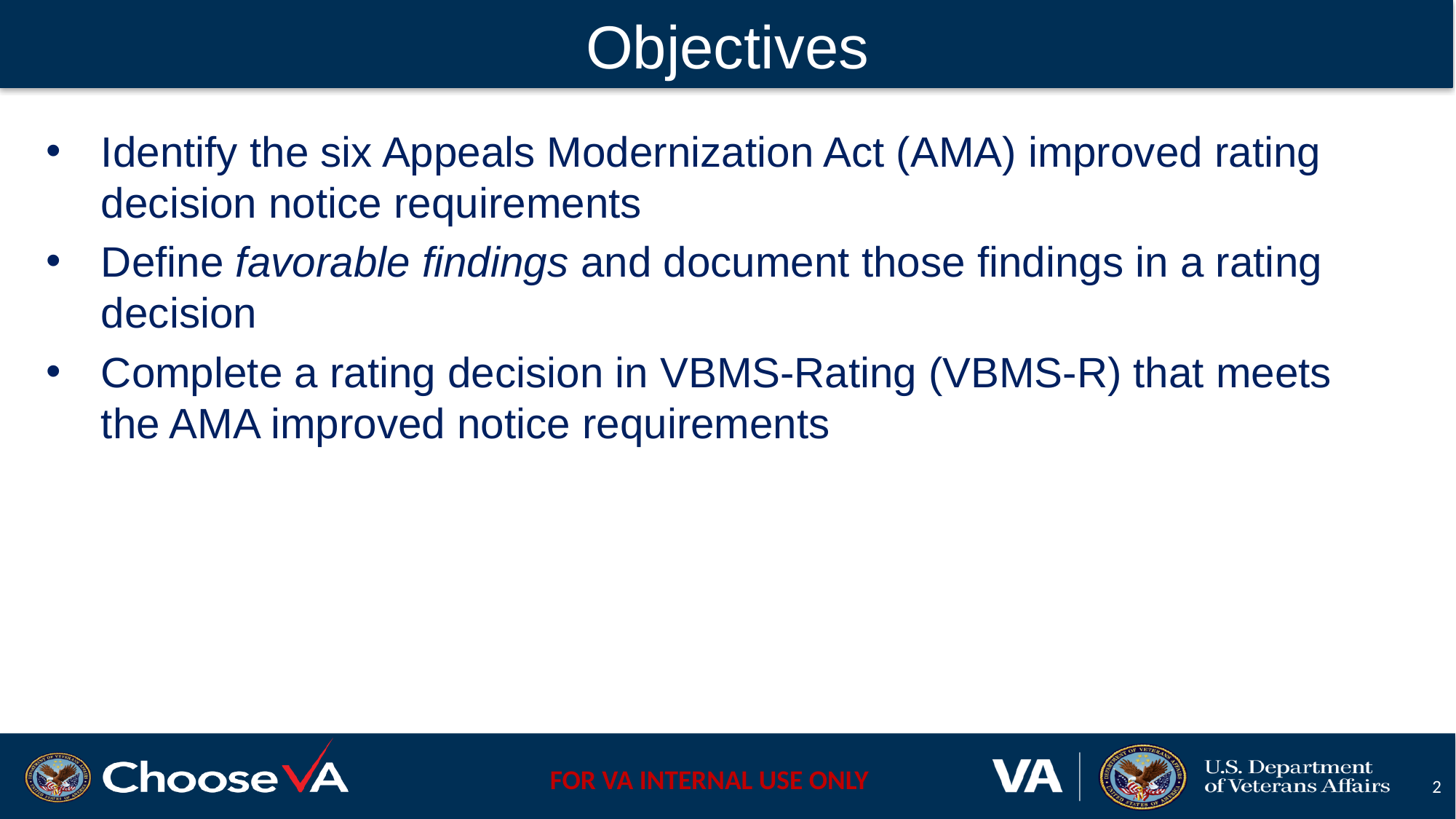

# Improved Decision Notices
References

Objectives
Identify the six Appeals Modernization Act (AMA) improved rating decision notice requirements
Define favorable findings and document those findings in a rating decision
Complete a rating decision in VBMS-Rating (VBMS-R) that meets the AMA improved notice requirements
2